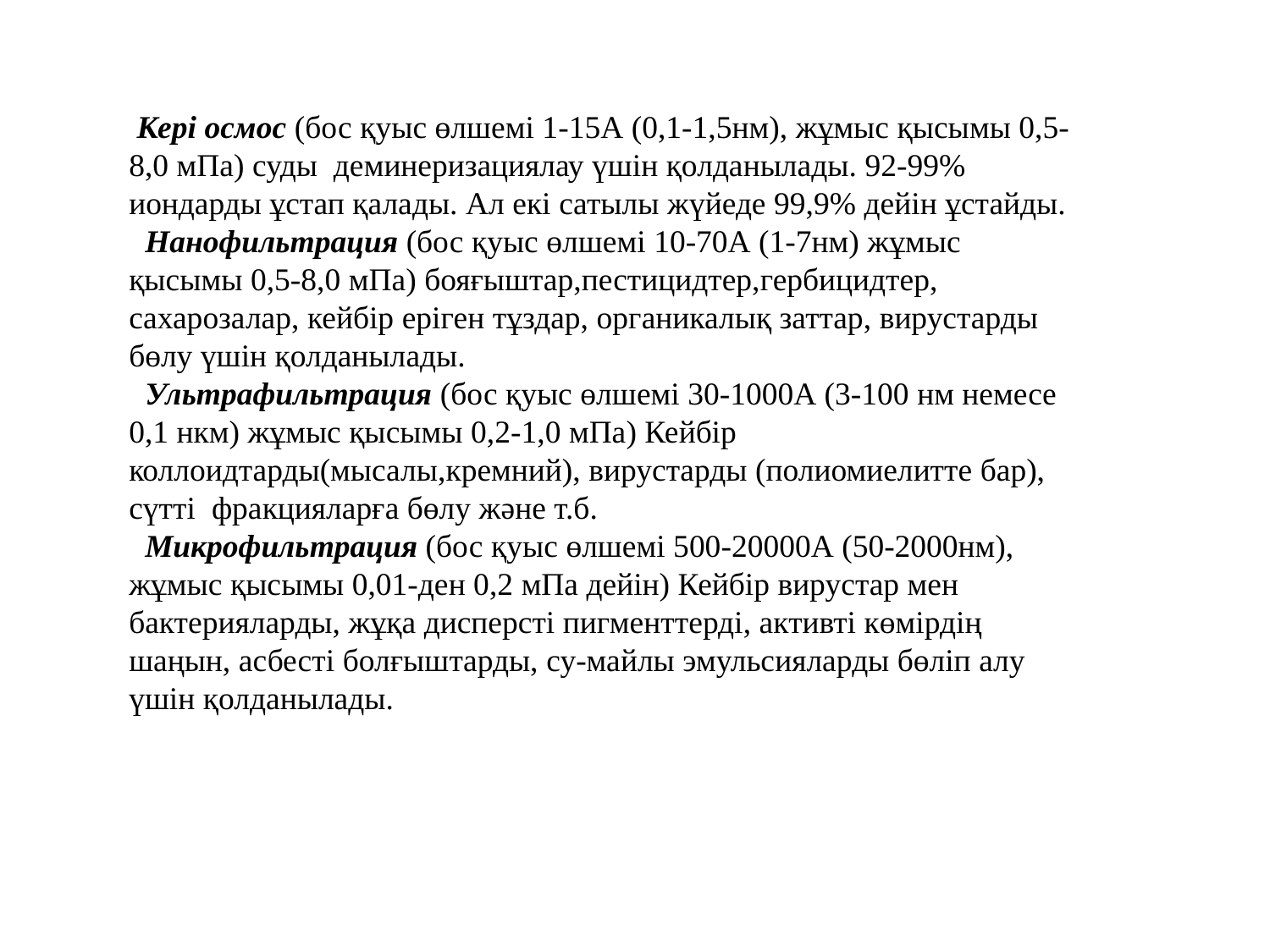

Кері осмос (бос қуыс өлшемі 1-15А (0,1-1,5нм), жұмыс қысымы 0,5-8,0 мПа) суды  деминеризациялау үшін қолданылады. 92-99% иондарды ұстап қалады. Ал екі сатылы жүйеде 99,9% дейін ұстайды.
  Нанофильтрация (бос қуыс өлшемі 10-70А (1-7нм) жұмыс қысымы 0,5-8,0 мПа) бояғыштар,пестицидтер,гербицидтер, сахарозалар, кейбір еріген тұздар, органикалық заттар, вирустарды бөлу үшін қолданылады.
  Ультрафильтрация (бос қуыс өлшемі 30-1000А (3-100 нм немесе 0,1 нкм) жұмыс қысымы 0,2-1,0 мПа) Кейбір коллоидтарды(мысалы,кремний), вирустарды (полиомиелитте бар), сүтті  фракцияларға бөлу және т.б.
  Микрофильтрация (бос қуыс өлшемі 500-20000А (50-2000нм), жұмыс қысымы 0,01-ден 0,2 мПа дейін) Кейбір вирустар мен бактерияларды, жұқа дисперсті пигменттерді, активті көмірдің шаңын, асбесті болғыштарды, су-майлы эмульсияларды бөліп алу үшін қолданылады.